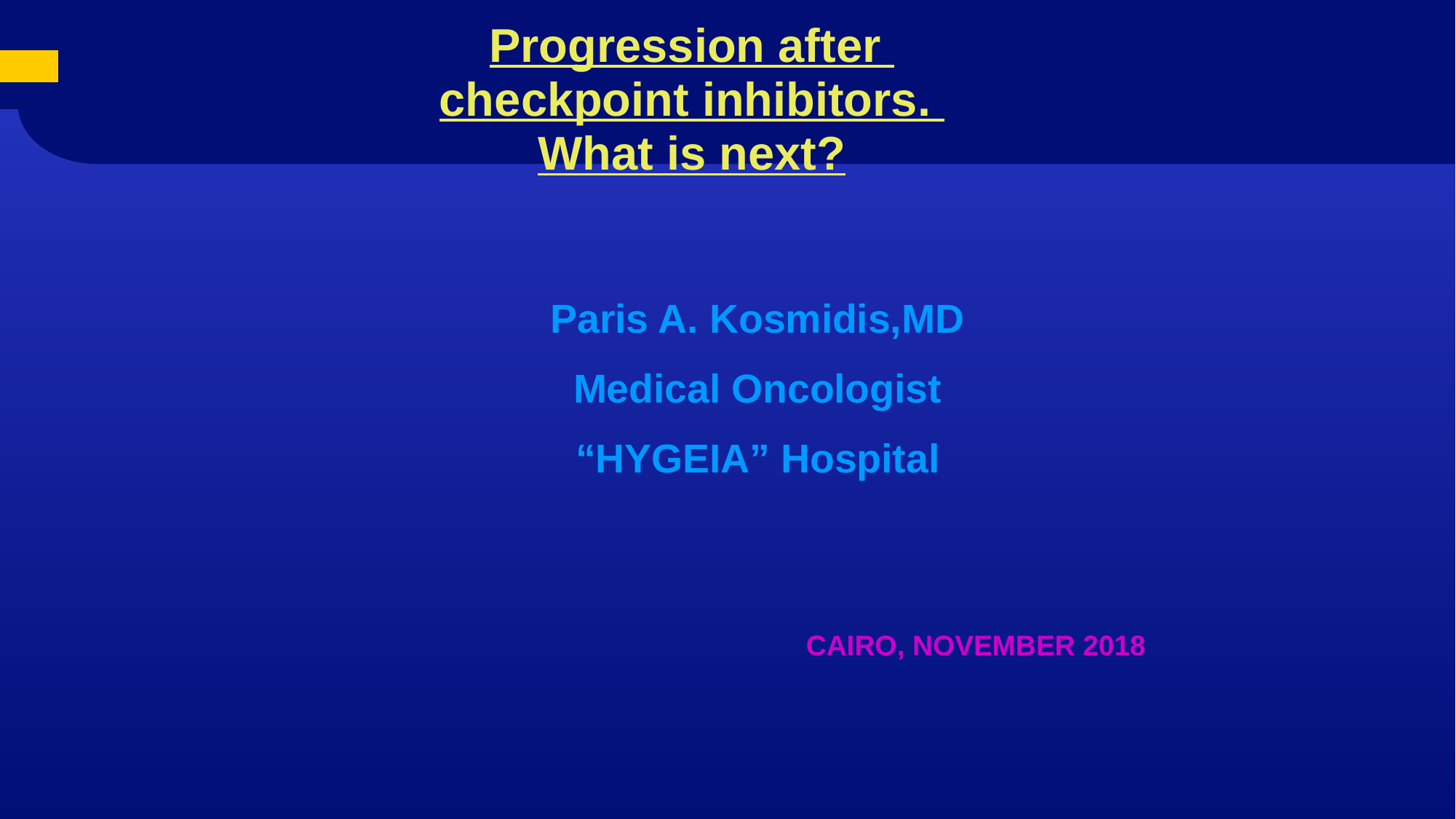

Progression after
checkpoint inhibitors.
What is next?

Paris A. Kosmidis,MD
Medical Oncologist
“HYGEIA” Hospital

												CAIRO, NOVEMBER 2018